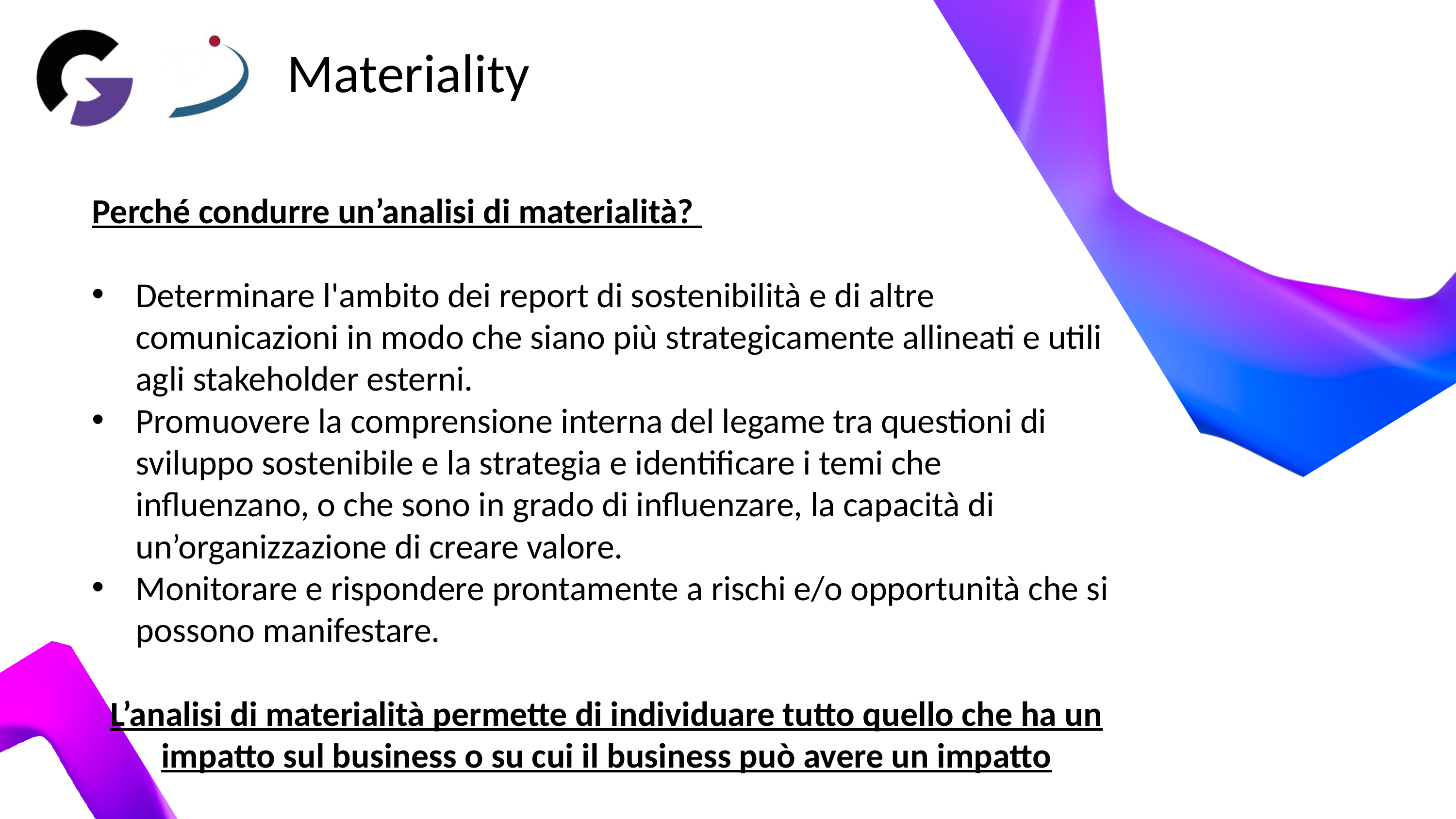

Materiality
Perché condurre un’analisi di materialità?

Determinare l'ambito dei report di sostenibilità e di altre comunicazioni in modo che siano più strategicamente allineati e utili agli stakeholder esterni.
Promuovere la comprensione interna del legame tra questioni di sviluppo sostenibile e la strategia e identificare i temi che influenzano, o che sono in grado di influenzare, la capacità di un’organizzazione di creare valore.
Monitorare e rispondere prontamente a rischi e/o opportunità che si possono manifestare.

L’analisi di materialità permette di individuare tutto quello che ha un impatto sul business o su cui il business può avere un impatto